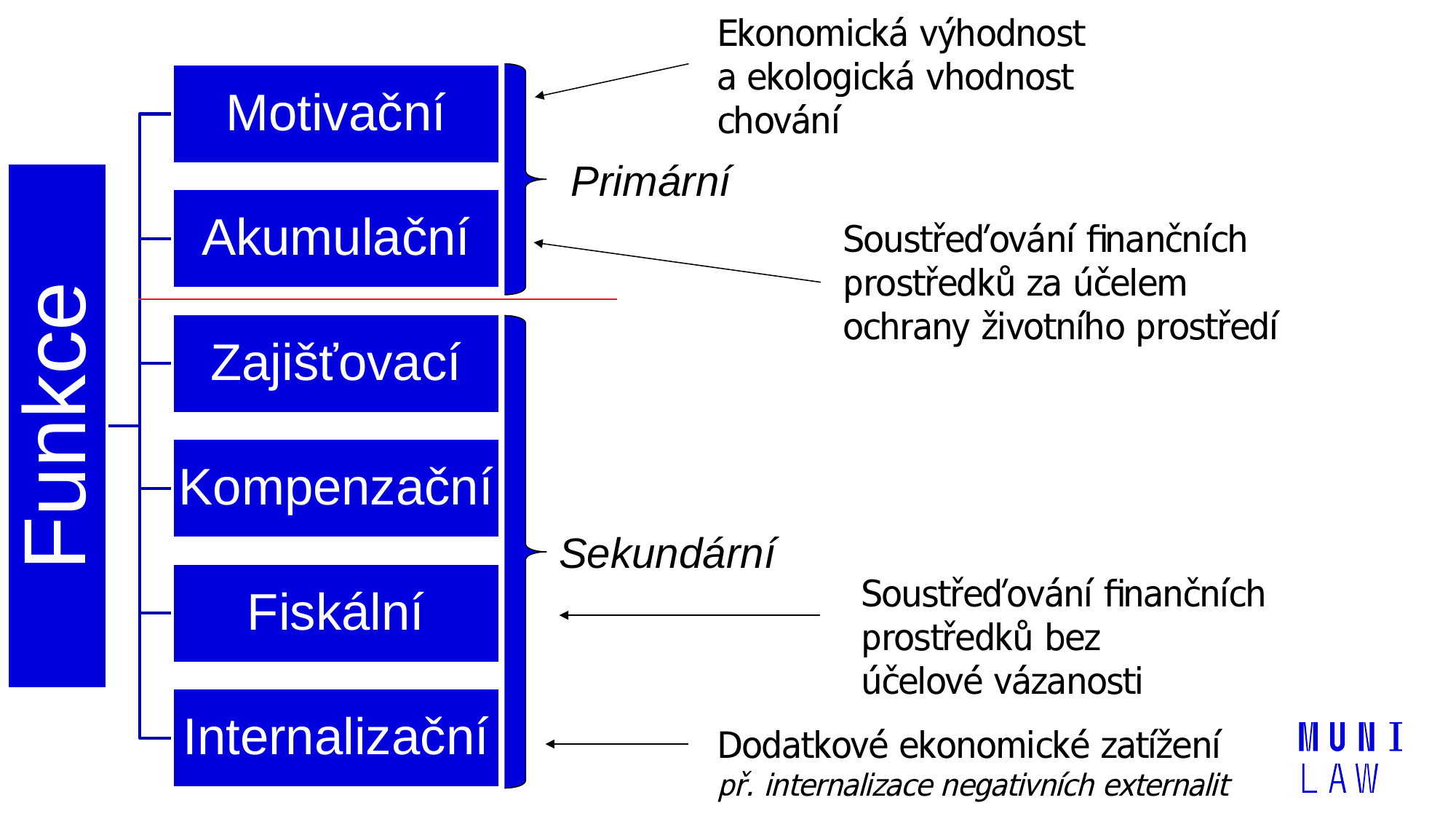

Ekonomická výhodnost
a ekologická vhodnost
chování

Funkce
Motivační
Akumulační
Zajišťovací
Kompenzační
Fiskální
Internalizační
Primární
Soustřeďování finančních
prostředků za účelem
ochrany životního prostředí

Sekundární
Soustřeďování finančních
prostředků bez
účelové vázanosti
Dodatkové ekonomické zatížení
př. internalizace negativních externalit